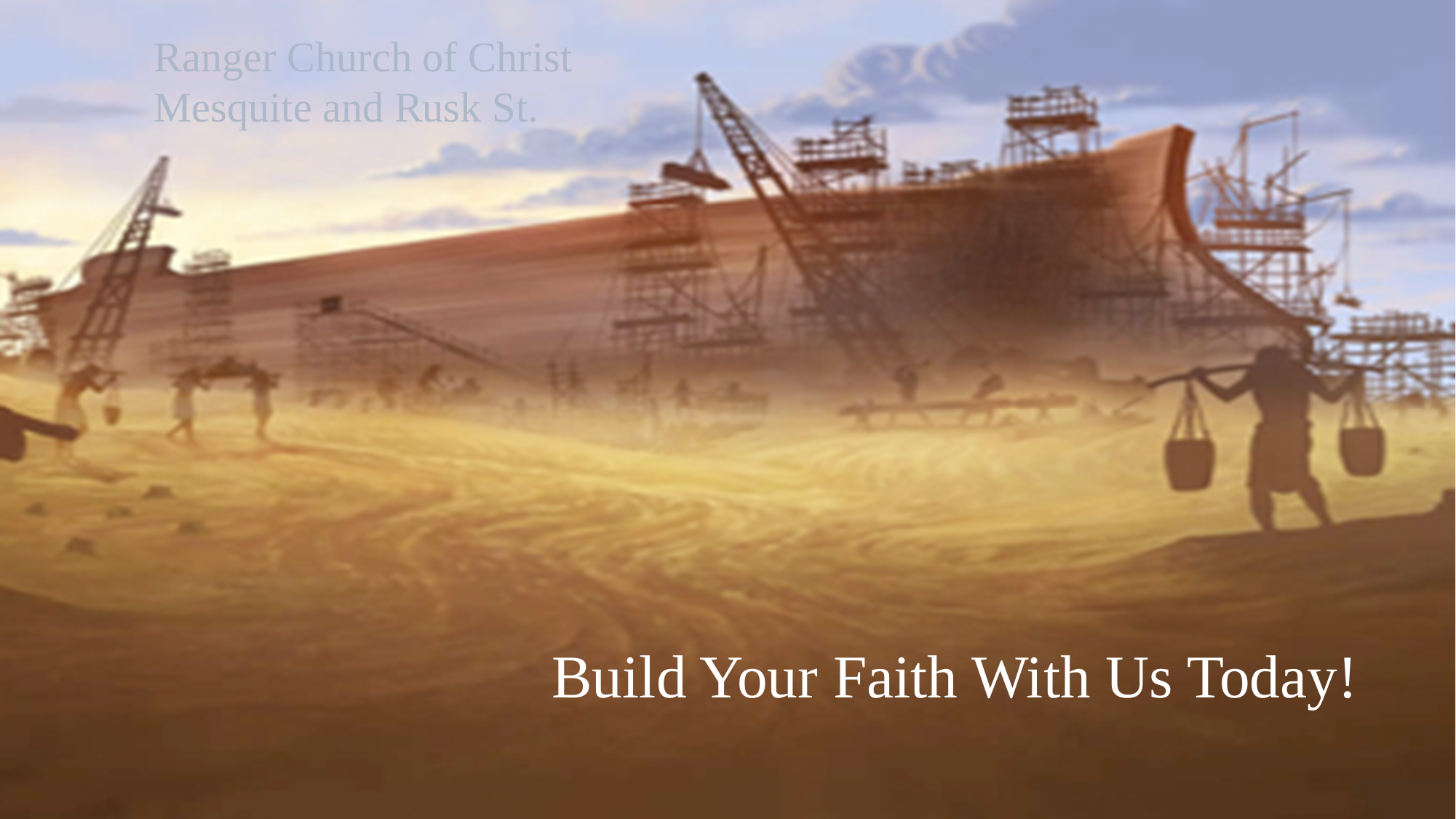

Ranger Church of Christ
Mesquite and Rusk St.
Build Your Faith With Us Today!